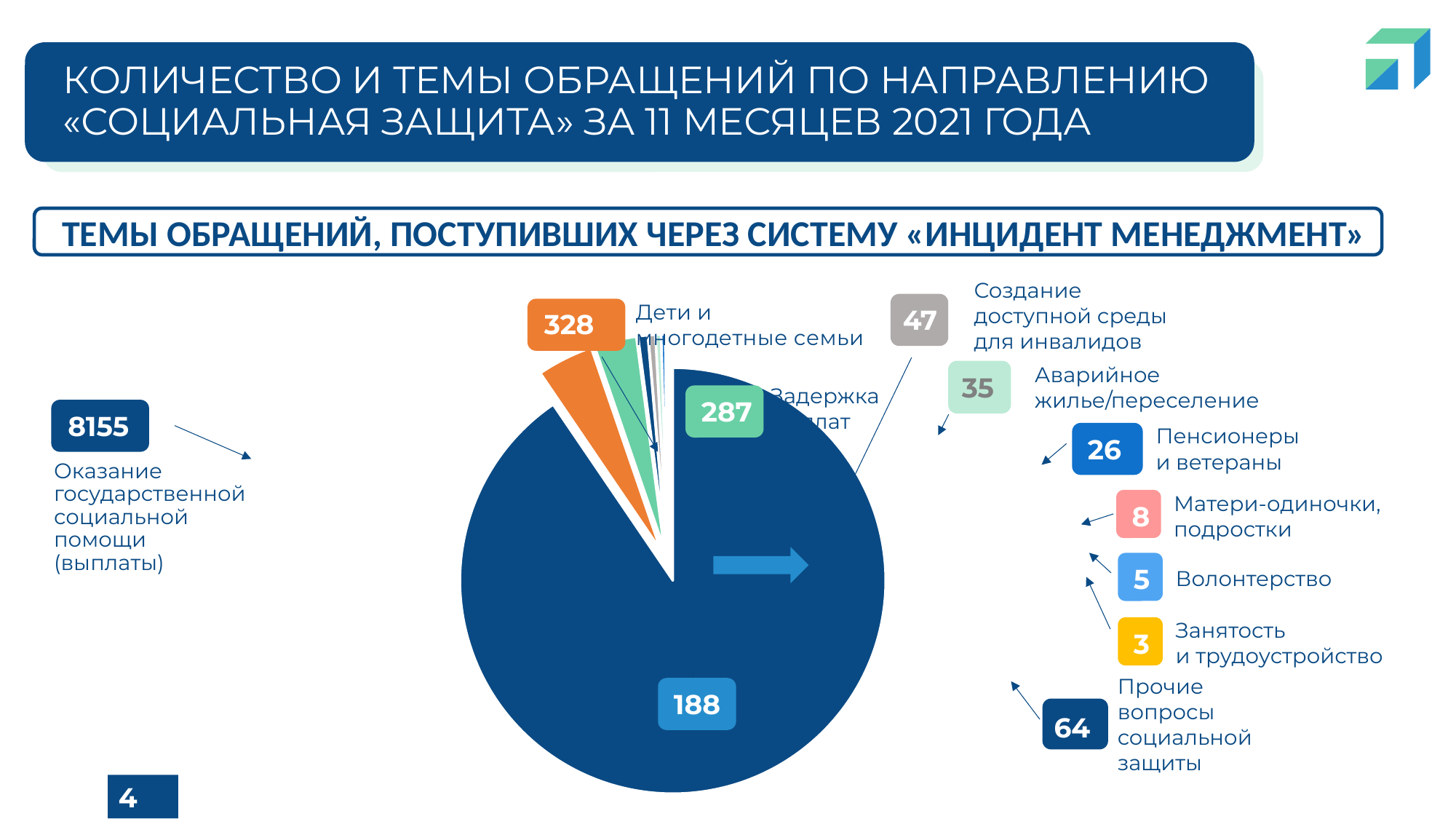

КОЛИЧЕСТВО И ТЕМЫ ОБРАЩЕНИЙ ПО НАПРАВЛЕНИЮ
«СОЦИАЛЬНАЯ ЗАЩИТА» ЗА 11 МЕСЯЦЕВ 2021 ГОДА

ТЕМЫ ОБРАЩЕНИЙ, ПОСТУПИВШИХ ЧЕРЕЗ СИСТЕМУ «ИНЦИДЕНТ МЕНЕДЖМЕНТ»

[unsupported chart]

Создание доступной среды для инвалидов

47
Аварийное жилье/переселение

35
Задержка
выплат

287

8155
Пенсионеры
и ветераны

26
Матери-одиночки,
подростки
Оказание государственной
социальной
помощи
(выплаты)

8

Волонтерство

5
Занятость
и трудоустройство

3

188
Прочие вопросы
социальной защиты

64
Другое
4